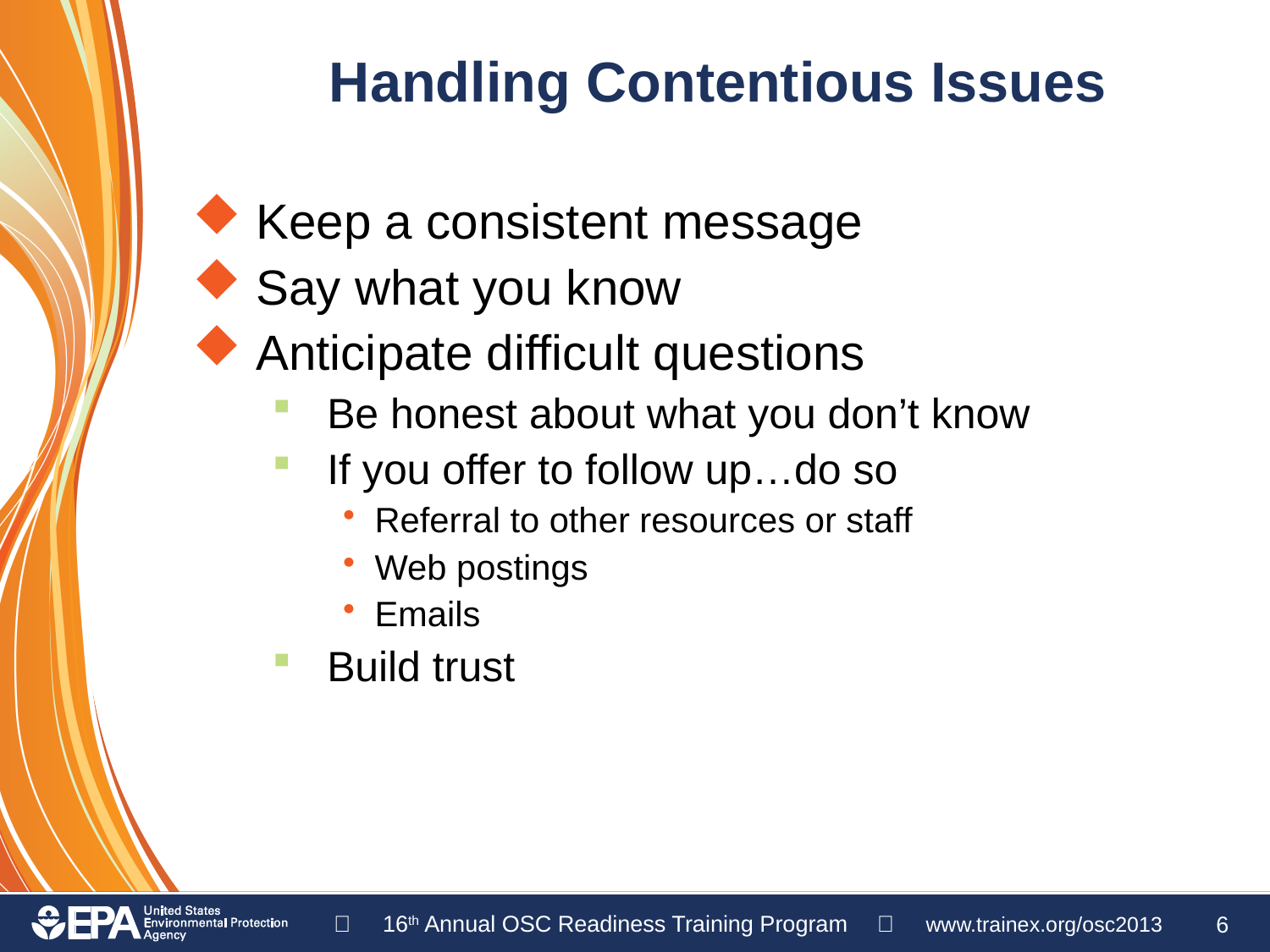

# Handling Contentious Issues
Keep a consistent message
Say what you know
Anticipate difficult questions
Be honest about what you don’t know
If you offer to follow up…do so
Referral to other resources or staff
Web postings
Emails
Build trust